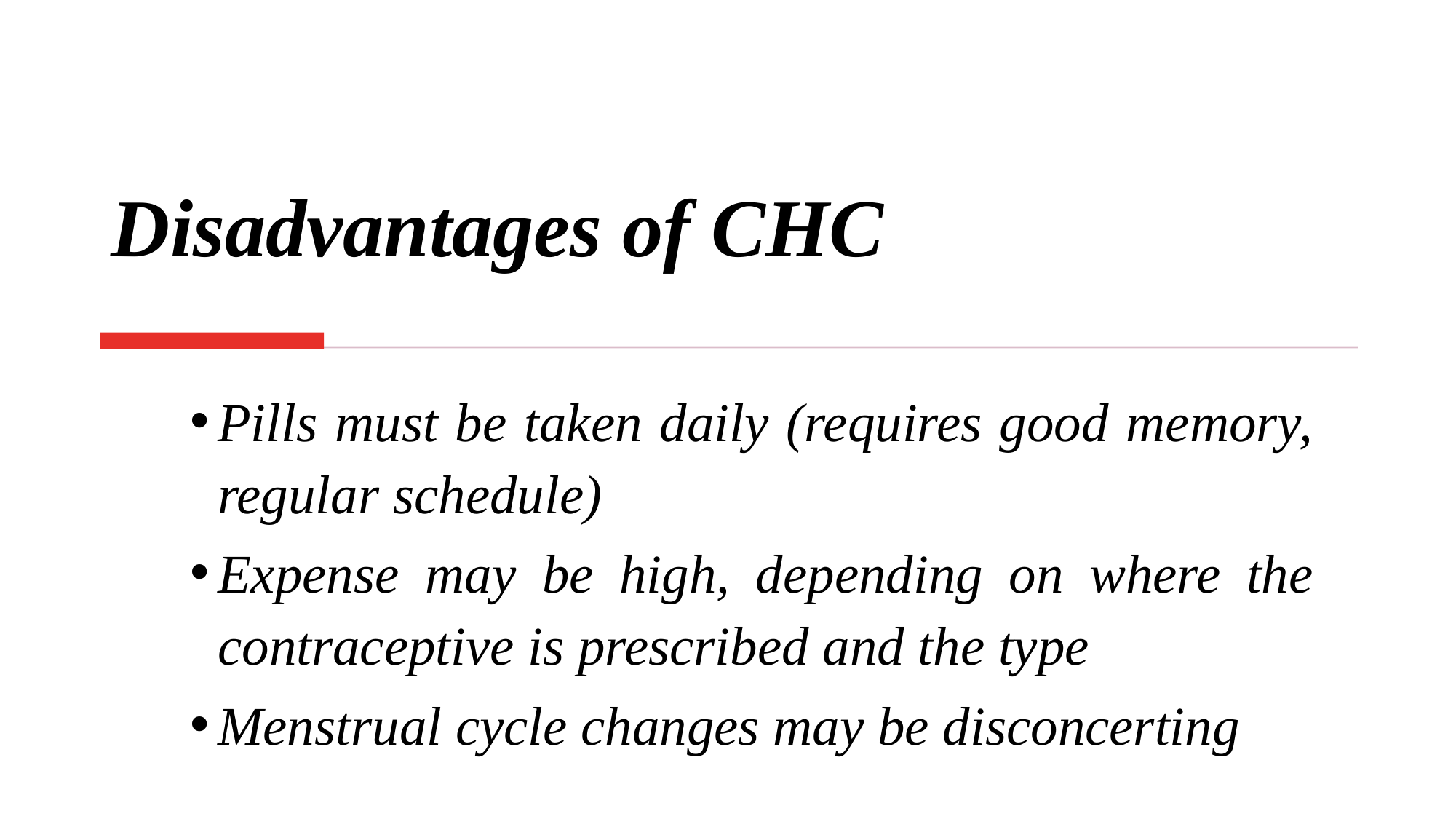

# Disadvantages of CHC

Pills must be taken daily (requires good memory, regular schedule)
Expense may be high, depending on where the contraceptive is prescribed and the type
Menstrual cycle changes may be disconcerting